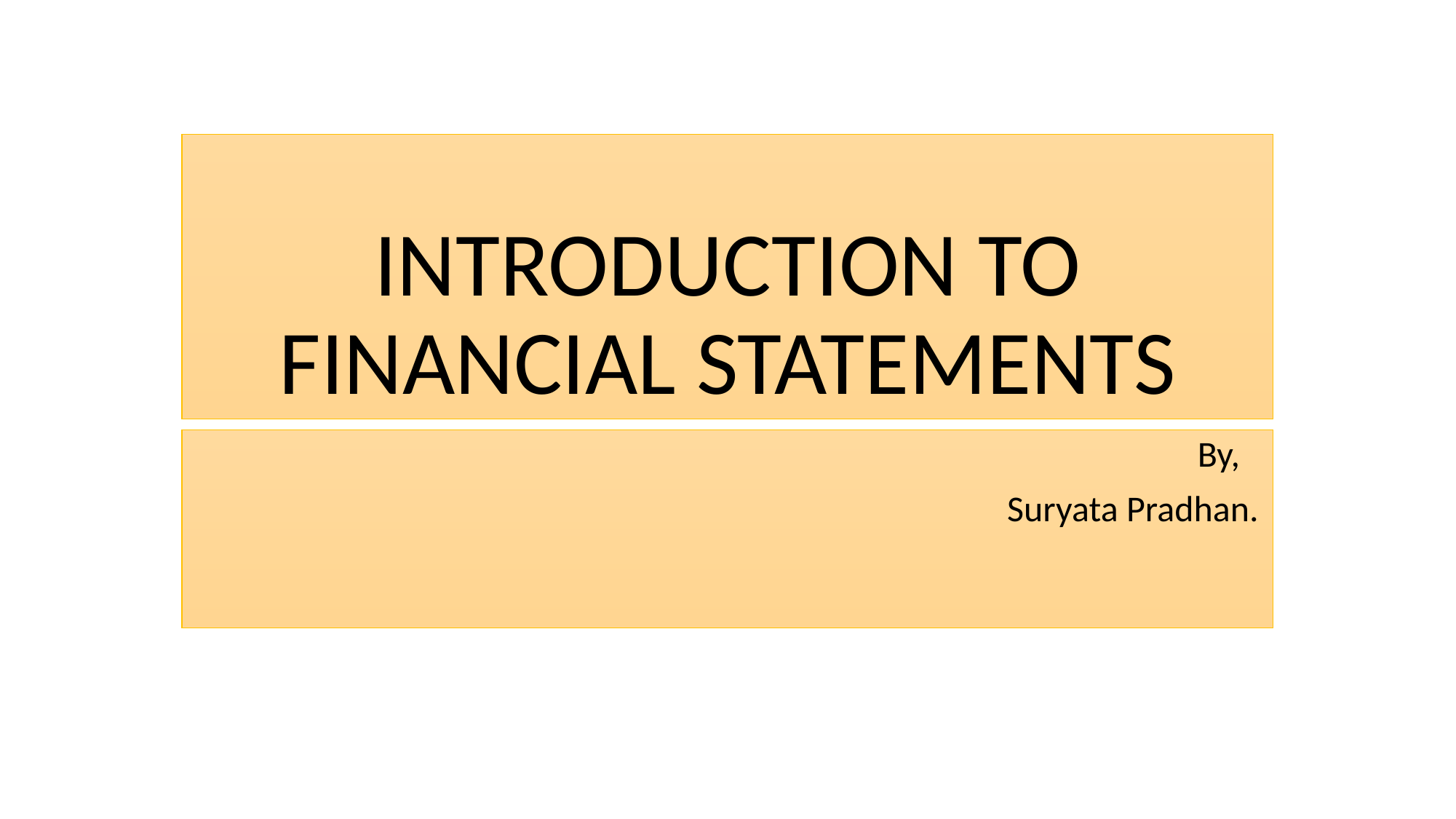

# INTRODUCTION TO FINANCIAL STATEMENTS
                                                                                                                        By,
                                                                                                   Suryata Pradhan.